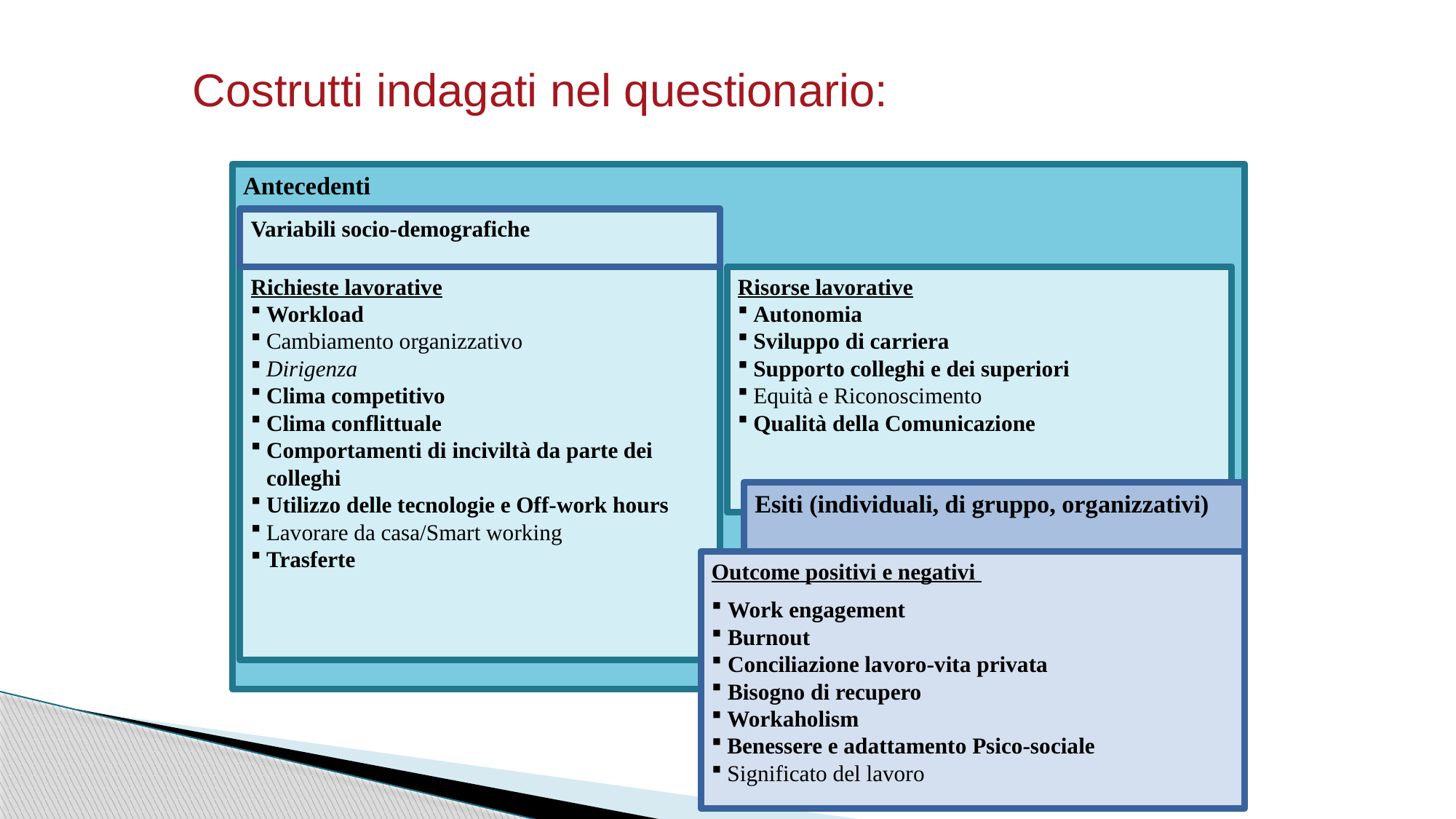

Costrutti indagati nel questionario:
Antecedenti
Richieste lavorative
Workload
Cambiamento organizzativo
Dirigenza
Clima competitivo
Clima conflittuale
Comportamenti di inciviltà da parte dei colleghi
Utilizzo delle tecnologie e Off-work hours
Lavorare da casa/Smart working
Trasferte

Risorse lavorative
Autonomia
Sviluppo di carriera
Supporto colleghi e dei superiori
Equità e Riconoscimento
Qualità della Comunicazione
Variabili socio-demografiche
Esiti (individuali, di gruppo, organizzativi)
Outcome positivi e negativi

Work engagement
Burnout
Conciliazione lavoro-vita privata
Bisogno di recupero
Workaholism
Benessere e adattamento Psico-sociale
Significato del lavoro